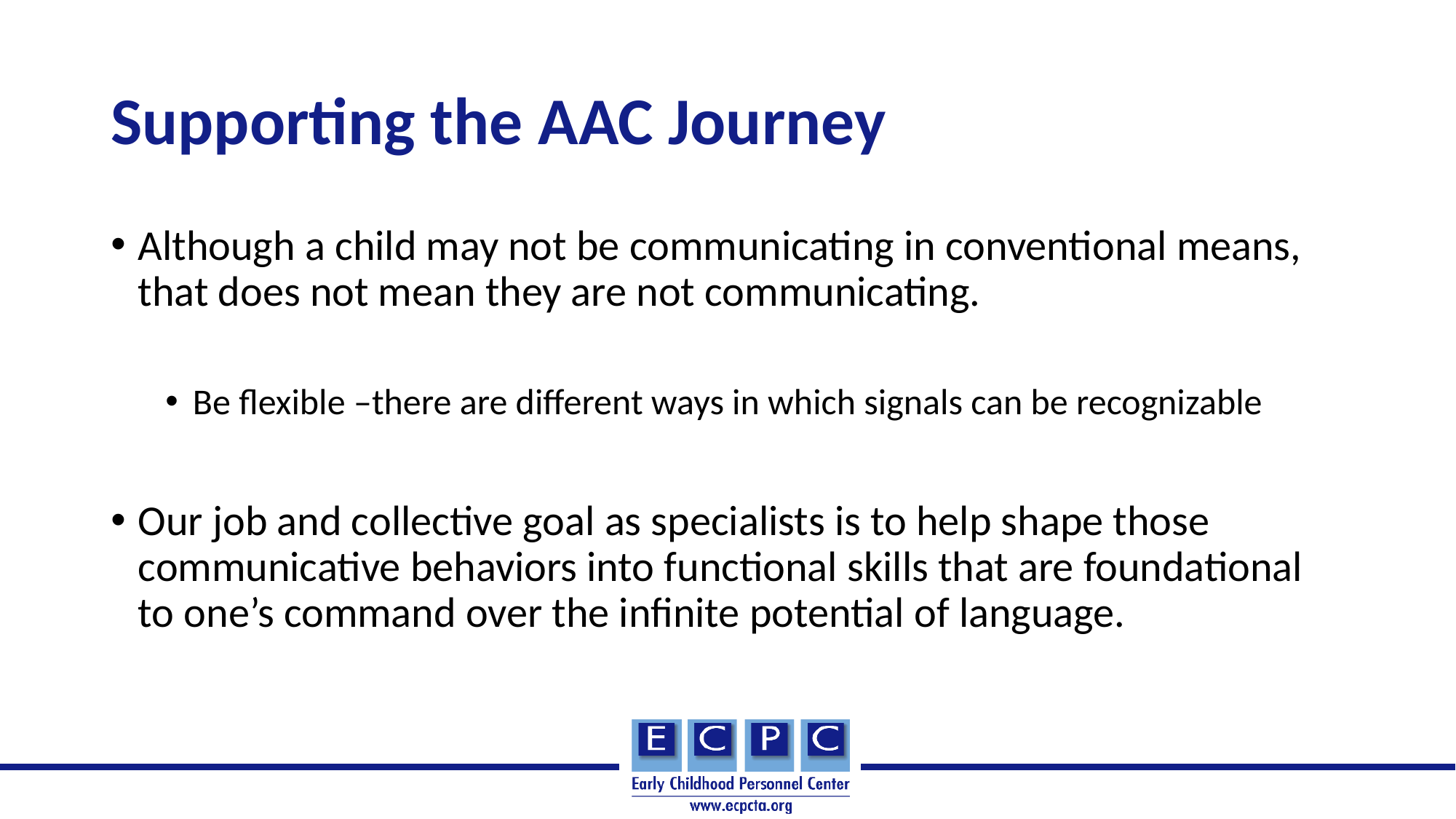

# Supporting the AAC Journey
Although a child may not be communicating in conventional means, that does not mean they are not communicating.

Be flexible –there are different ways in which signals can be recognizable

Our job and collective goal as specialists is to help shape those communicative behaviors into functional skills that are foundational to one’s command over the infinite potential of language.